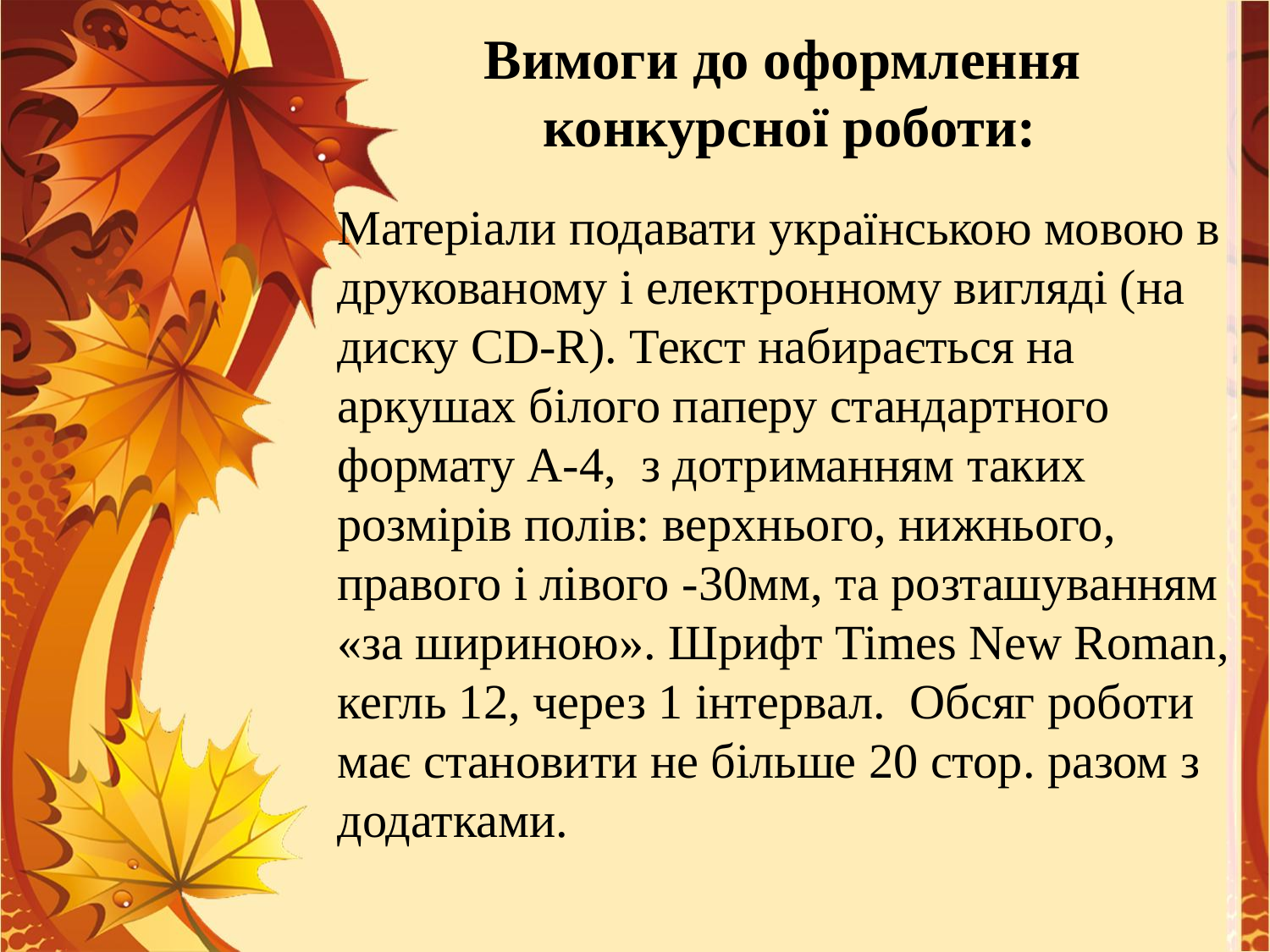

Вимоги до оформлення
конкурсної роботи:

Матеріали подавати українською мовою в друкованому і електронному вигляді (на диску CD-R). Текст набирається на аркушах білого паперу стандартного формату А-4,  з дотриманням таких розмірів полів: верхнього, нижнього, правого і лівого -30мм, та розташуванням «за шириною». Шрифт Times New Roman, кегль 12, через 1 інтервал.  Обсяг роботи має становити не більше 20 стор. разом з додатками.